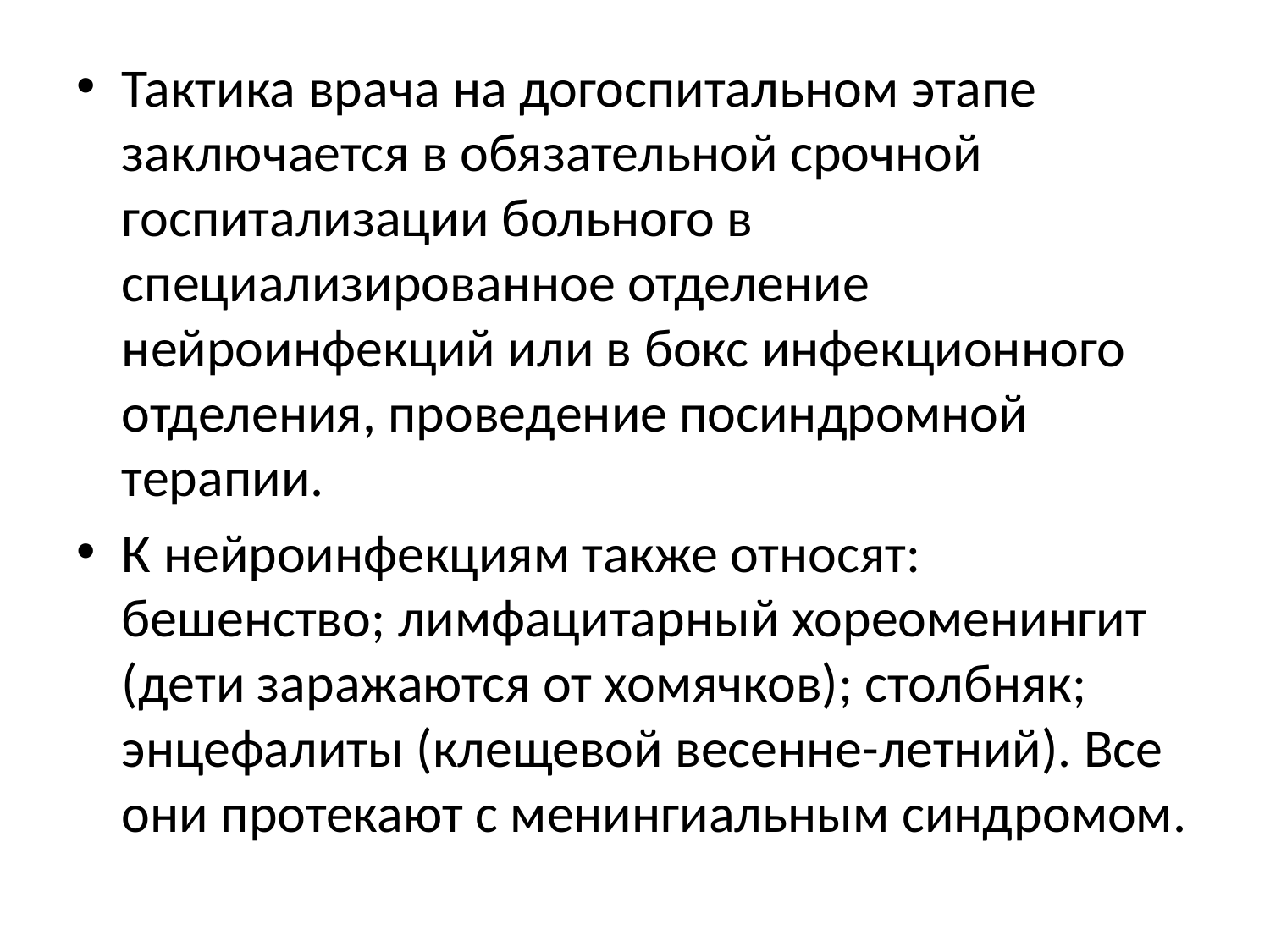

Тактика врача на догоспитальном этапе заключается в обязательной срочной госпитализации больного в специализированное отделение нейроинфекций или в бокс инфекционного отделения, проведение посиндромной терапии.
К нейроинфекциям также относят: бешенство; лимфацитарный хореоменингит (дети заражаются от хомячков); столбняк; энцефалиты (клещевой весенне-летний). Все они протекают с менингиальным синд­ромом.